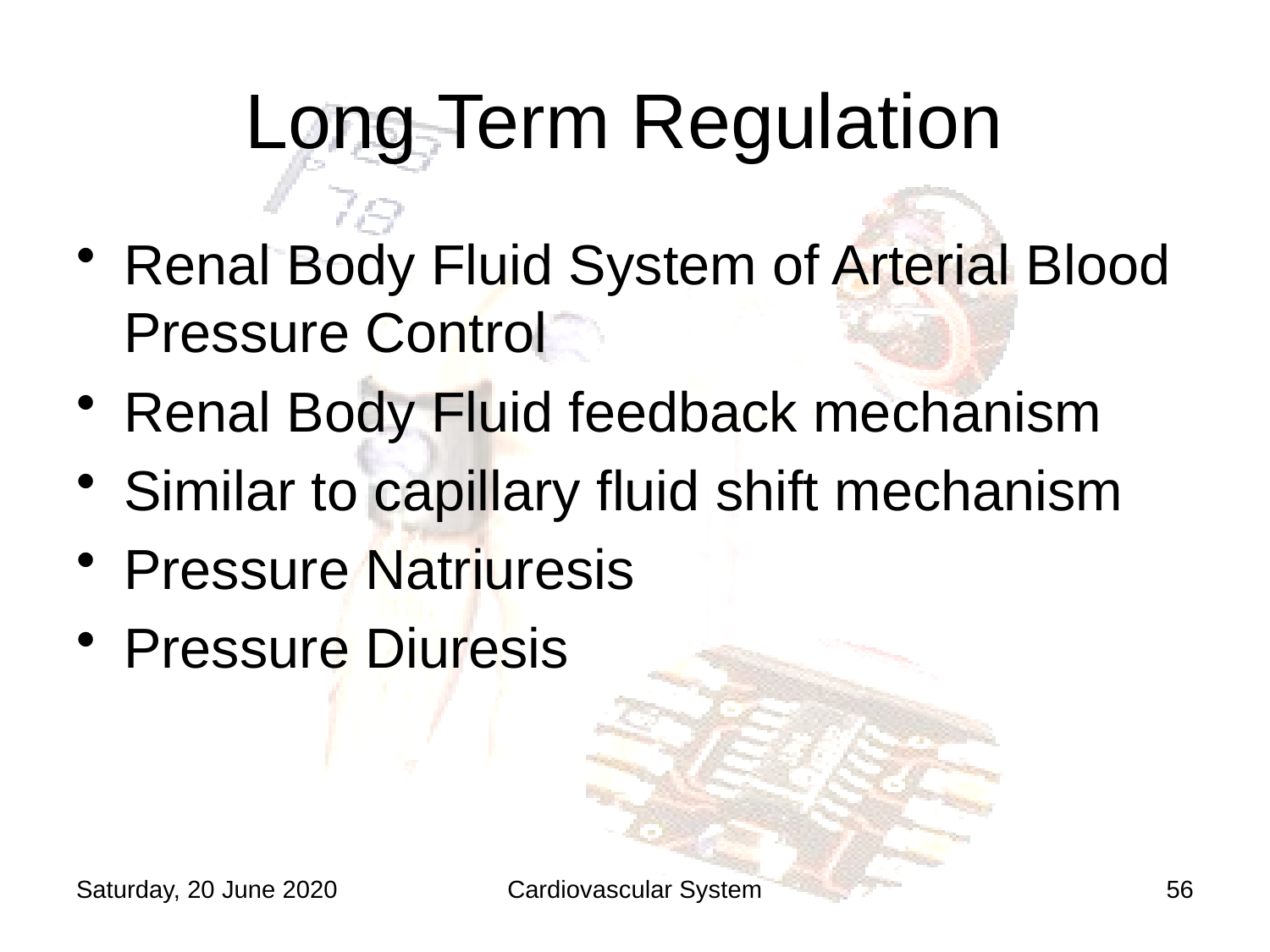

# Long Term Regulation
Renal Body Fluid System of Arterial Blood Pressure Control
Renal Body Fluid feedback mechanism
Similar to capillary fluid shift mechanism
Pressure Natriuresis
Pressure Diuresis
Saturday, 20 June 2020
Cardiovascular System
56